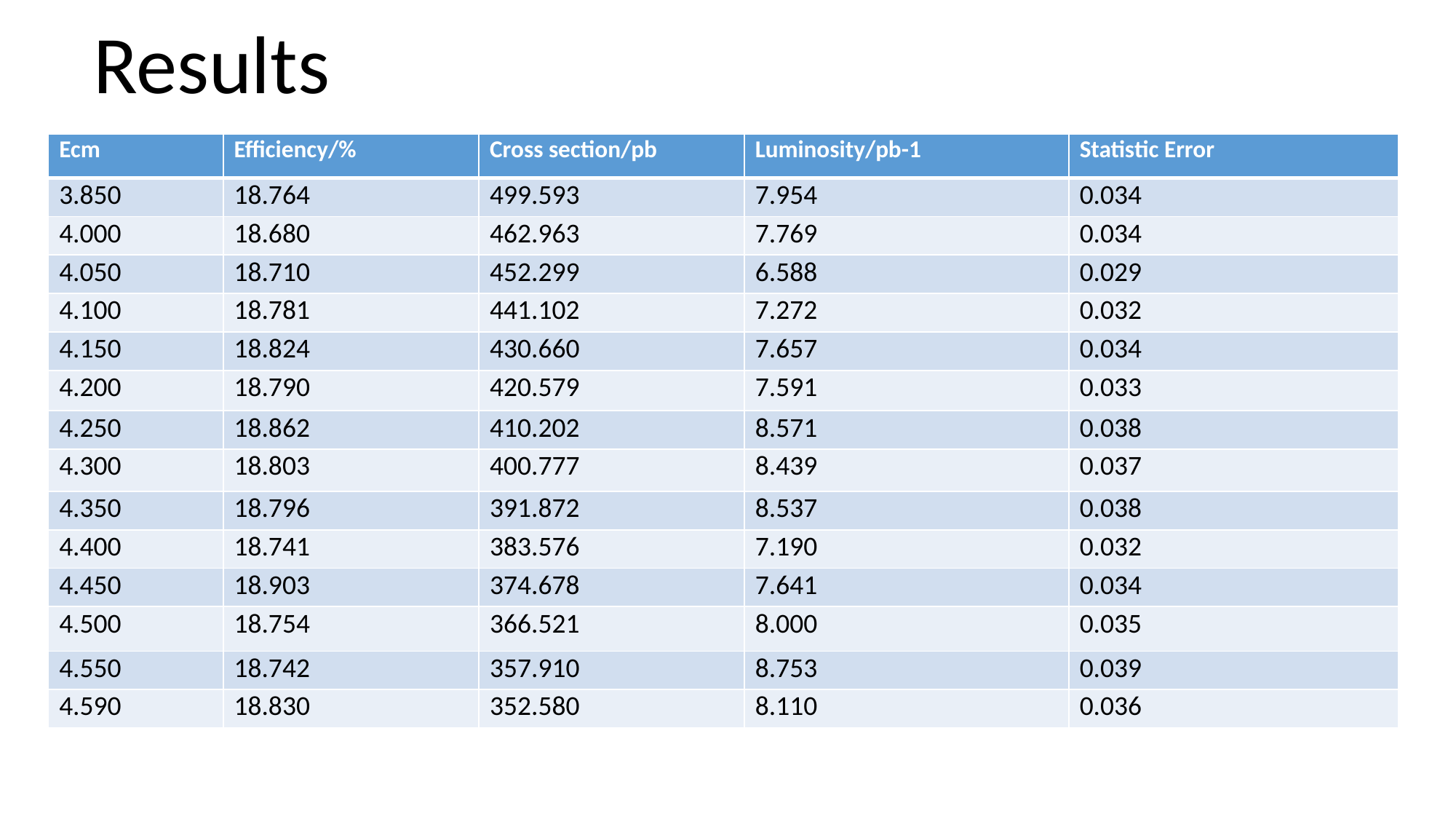

# Results
| Ecm | Efficiency/% | Cross section/pb | Luminosity/pb-1 | Statistic Error |
| --- | --- | --- | --- | --- |
| 3.850 | 18.764 | 499.593 | 7.954 | 0.034 |
| 4.000 | 18.680 | 462.963 | 7.769 | 0.034 |
| 4.050 | 18.710 | 452.299 | 6.588 | 0.029 |
| 4.100 | 18.781 | 441.102 | 7.272 | 0.032 |
| 4.150 | 18.824 | 430.660 | 7.657 | 0.034 |
| 4.200 | 18.790 | 420.579 | 7.591 | 0.033 |
| 4.250 | 18.862 | 410.202 | 8.571 | 0.038 |
| 4.300 | 18.803 | 400.777 | 8.439 | 0.037 |
| 4.350 | 18.796 | 391.872 | 8.537 | 0.038 |
| 4.400 | 18.741 | 383.576 | 7.190 | 0.032 |
| 4.450 | 18.903 | 374.678 | 7.641 | 0.034 |
| 4.500 | 18.754 | 366.521 | 8.000 | 0.035 |
| 4.550 | 18.742 | 357.910 | 8.753 | 0.039 |
| 4.590 | 18.830 | 352.580 | 8.110 | 0.036 |